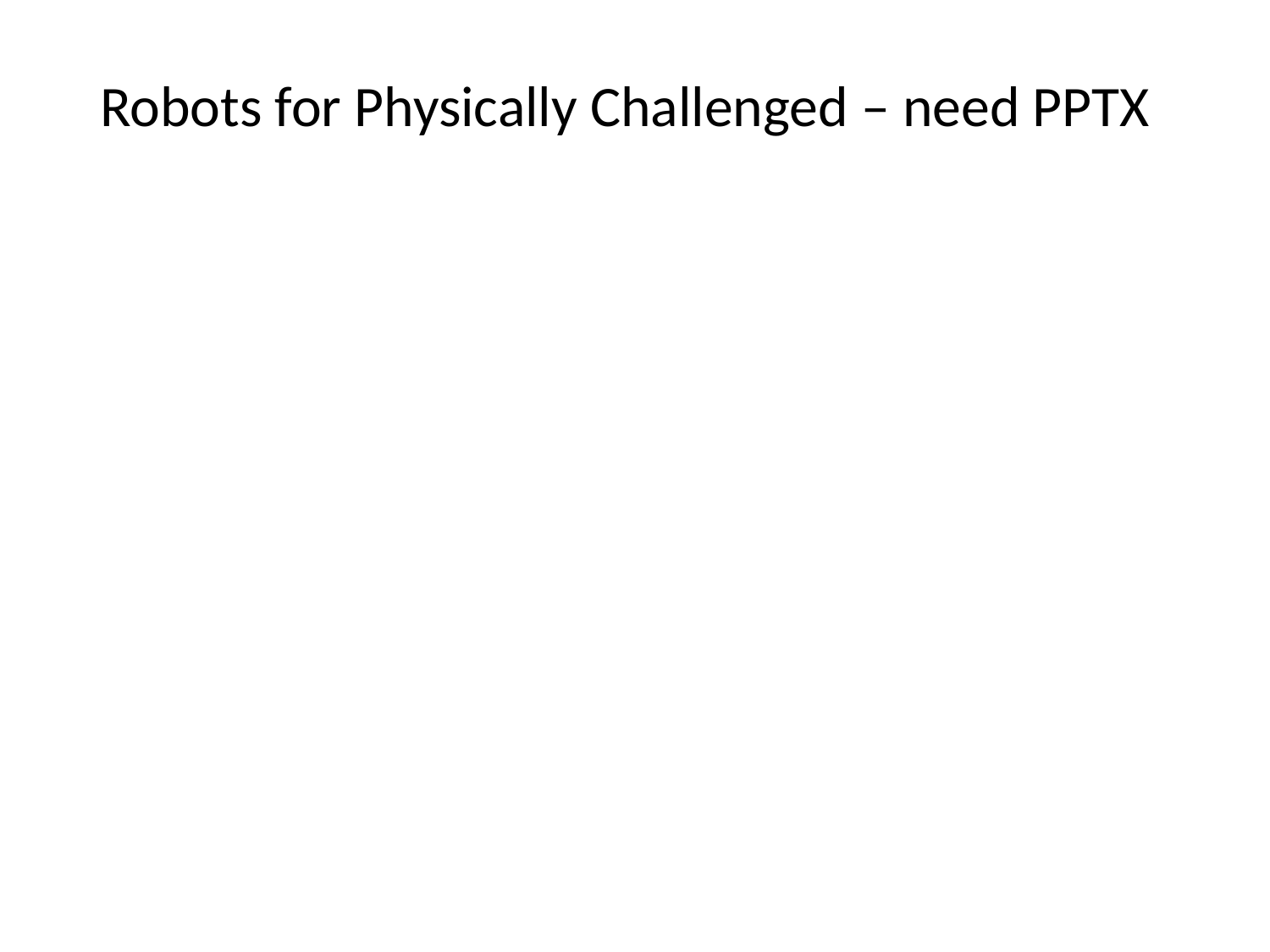

# Robots for Physically Challenged – need PPTX